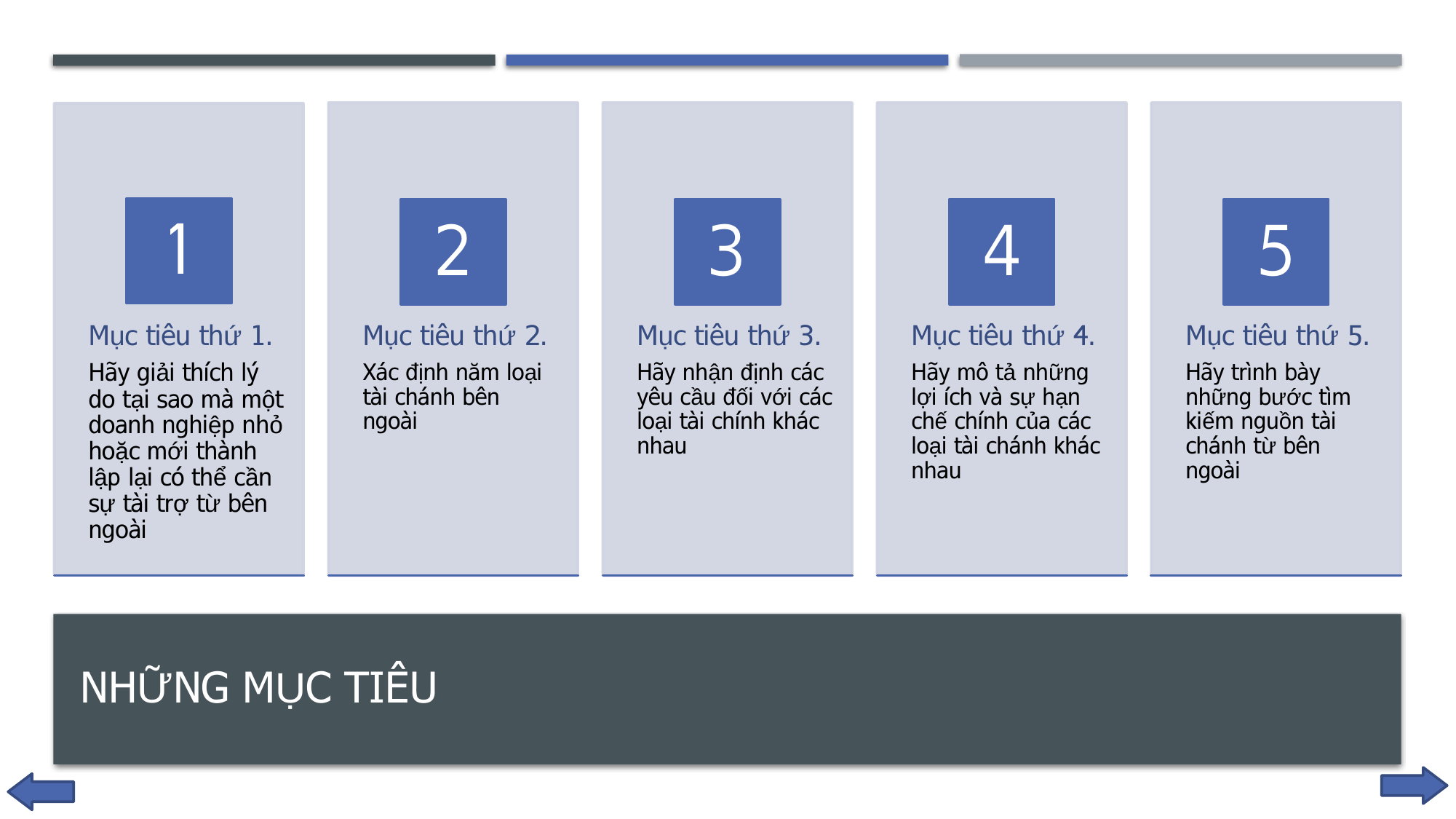

Mục tiêu thứ 1.
Hãy giải thích lý do tại sao mà một doanh nghiệp nhỏ hoặc mới thành lập lại có thể cần sự tài trợ từ bên ngoài
1
Mục tiêu thứ 2.
Xác định năm loại tài chánh bên ngoài
2
Mục tiêu thứ 3.
Hãy nhận định các yêu cầu đối với các loại tài chính khác nhau
3
Mục tiêu thứ 4.
Hãy mô tả những lợi ích và sự hạn chế chính của các loại tài chánh khác nhau
4
Mục tiêu thứ 5.
Hãy trình bày những bước tìm kiếm nguồn tài chánh từ bên ngoài
5

# NHỮNG MỤC TIÊU